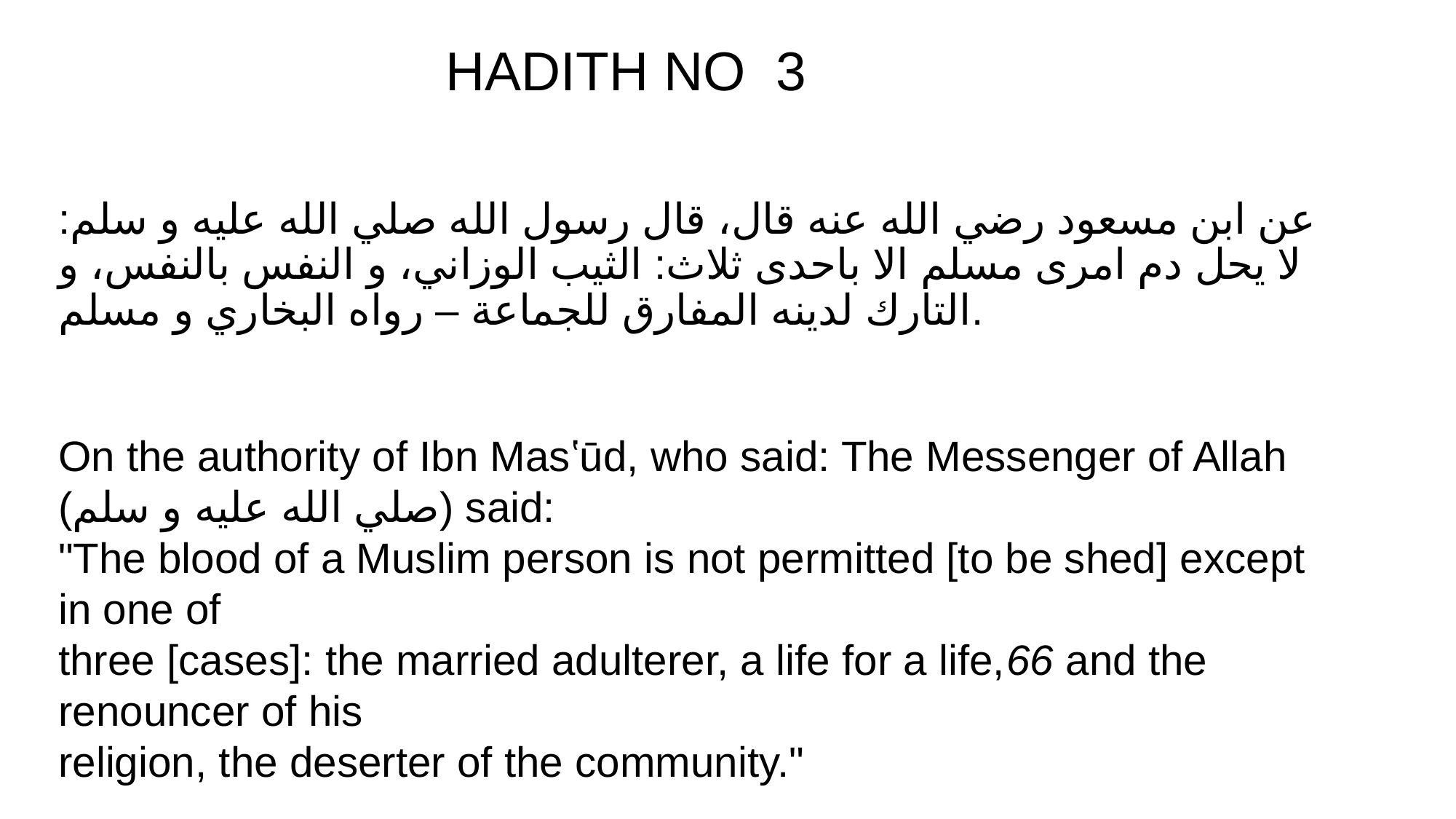

HADITH NO  3
# عن ابن مسعود رضي الله عنه قال، قال رسول الله صلي الله عليه و سلم: لا يحل دم امرى مسلم الا باحدى ثلاث: الثيب الوزاني، و النفس بالنفس، و التارك لدينه المفارق للجماعة – رواه البخاري و مسلم.
On the authority of Ibn Masʽūd, who said: The Messenger of Allah (صلي الله عليه و سلم) said:
"The blood of a Muslim person is not permitted [to be shed] except in one of
three [cases]: the married adulterer, a life for a life,66 and the renouncer of his
religion, the deserter of the community."